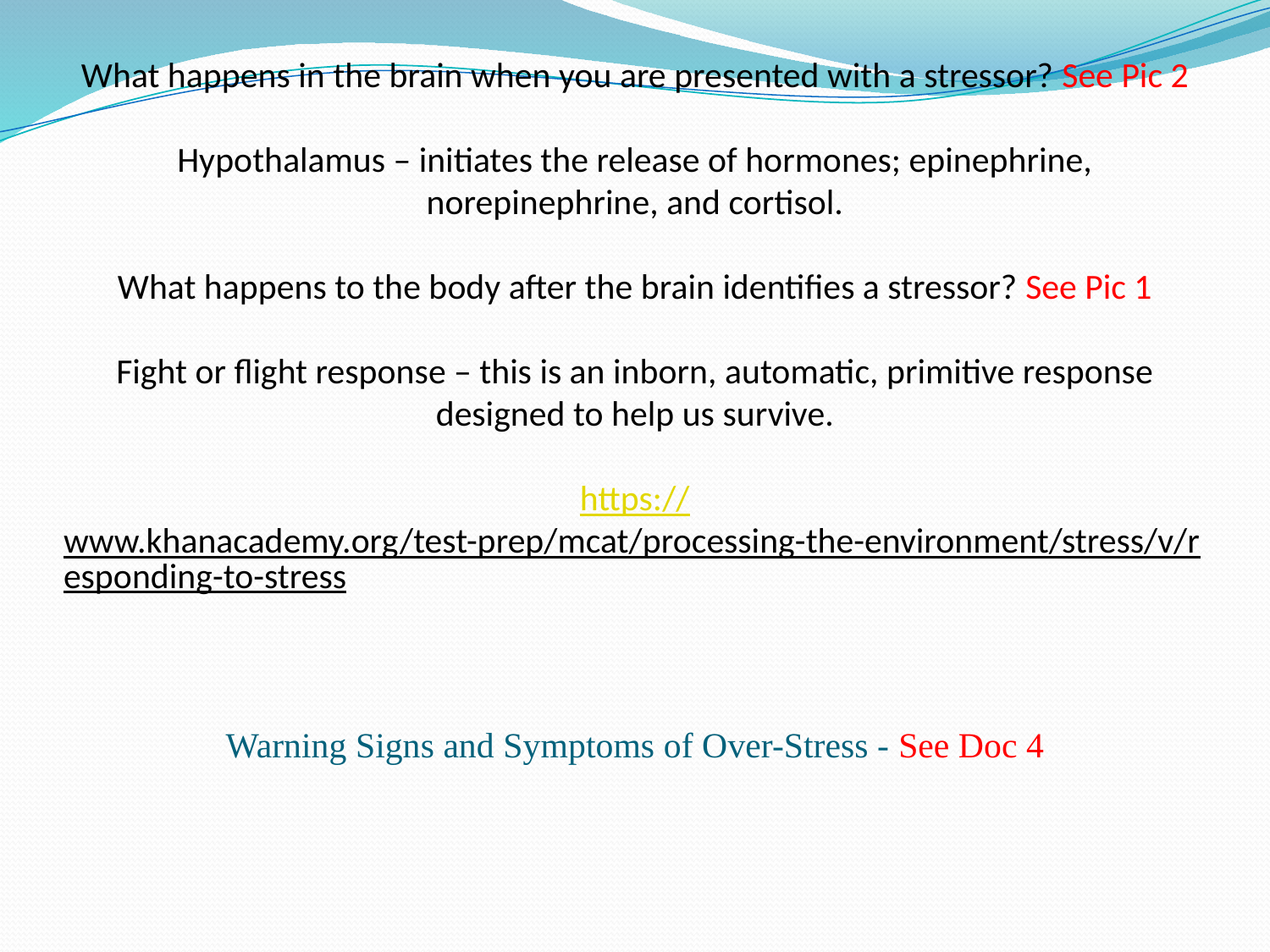

# What happens in the brain when you are presented with a stressor? See Pic 2 Hypothalamus – initiates the release of hormones; epinephrine, norepinephrine, and cortisol. What happens to the body after the brain identifies a stressor? See Pic 1 Fight or flight response – this is an inborn, automatic, primitive response designed to help us survive. https://www.khanacademy.org/test-prep/mcat/processing-the-environment/stress/v/responding-to-stress Warning Signs and Symptoms of Over-Stress - See Doc 4